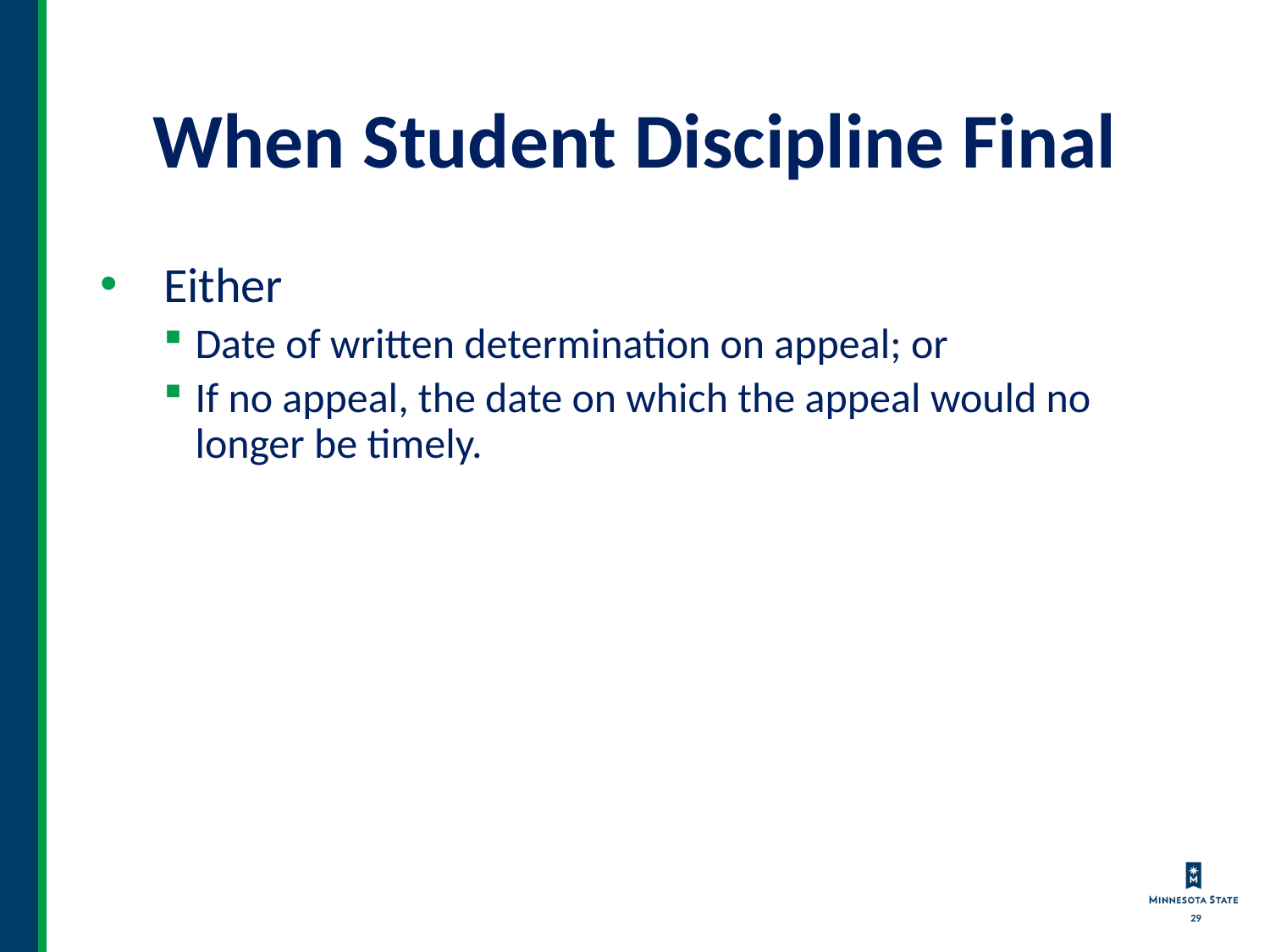

# When Student Discipline Final
Either
Date of written determination on appeal; or
If no appeal, the date on which the appeal would no longer be timely.